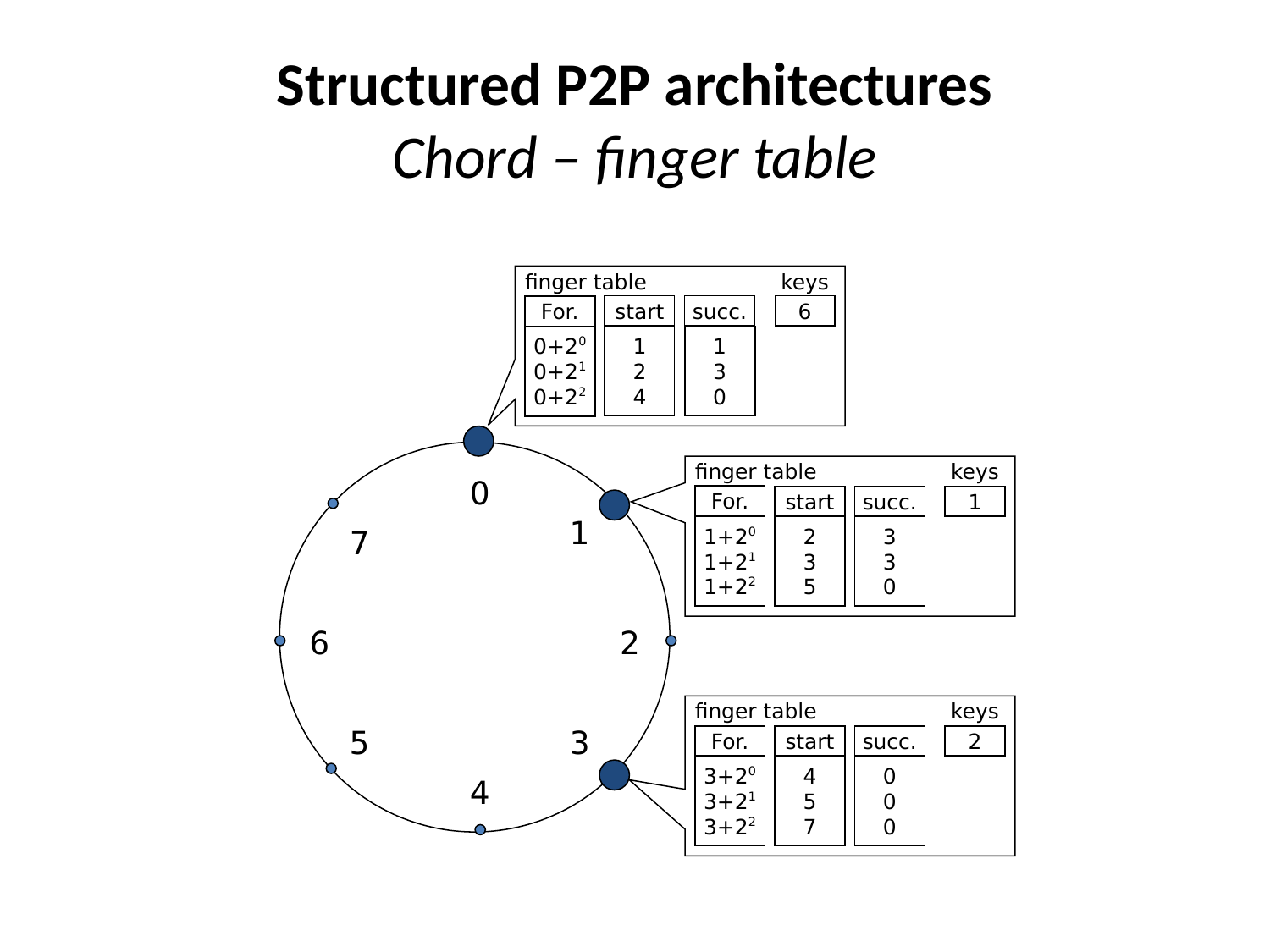

# Structured P2P architectures Chord – finger table

finger table
keys
start
succ.
6
For.
1
2
4

1
3
0

0+20
0+21
0+22

0
1
7
6
2
5
3
4

finger table
keys
For.
start
succ.
1

1+20
1+21
1+22

2
3
5
3
3
0

finger table
keys
For.
start
succ.
2
4
5
7
0
0
0
3+20
3+21
3+22